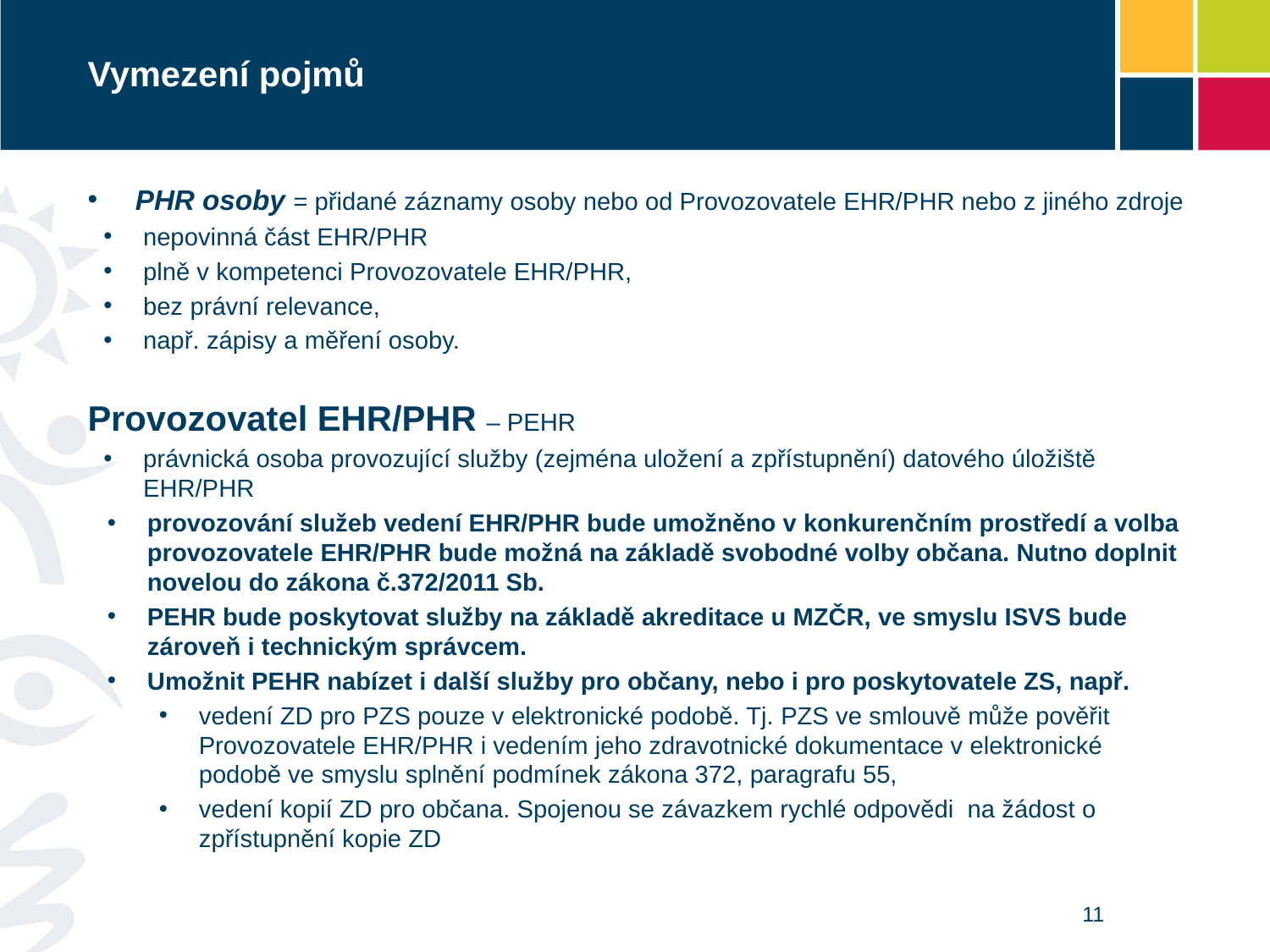

# Vymezení pojmů
PHR osoby = přidané záznamy osoby nebo od Provozovatele EHR/PHR nebo z jiného zdroje
nepovinná část EHR/PHR
plně v kompetenci Provozovatele EHR/PHR,
bez právní relevance,
např. zápisy a měření osoby.

Provozovatel EHR/PHR – PEHR
právnická osoba provozující služby (zejména uložení a zpřístupnění) datového úložiště  EHR/PHR
provozování služeb vedení EHR/PHR bude umožněno v konkurenčním prostředí a volba provozovatele EHR/PHR bude možná na základě svobodné volby občana. Nutno doplnit novelou do zákona č.372/2011 Sb.
PEHR bude poskytovat služby na základě akreditace u MZČR, ve smyslu ISVS bude zároveň i technickým správcem.
Umožnit PEHR nabízet i další služby pro občany, nebo i pro poskytovatele ZS, např.
vedení ZD pro PZS pouze v elektronické podobě. Tj. PZS ve smlouvě může pověřit Provozovatele EHR/PHR i vedením jeho zdravotnické dokumentace v elektronické podobě ve smyslu splnění podmínek zákona 372, paragrafu 55,
vedení kopií ZD pro občana. Spojenou se závazkem rychlé odpovědi  na žádost o zpřístupnění kopie ZD
11